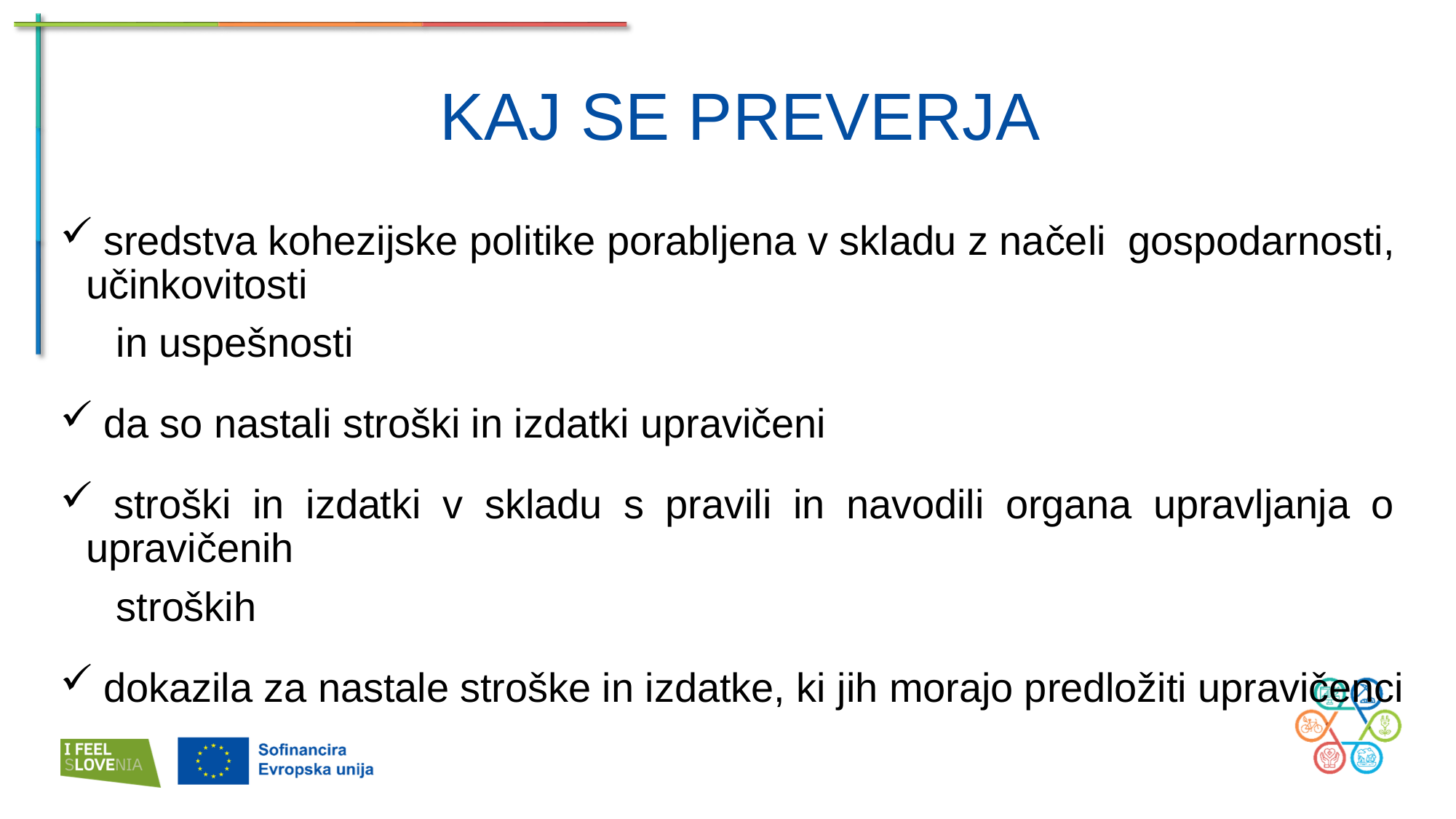

KAJ SE PREVERJA

 sredstva kohezijske politike porabljena v skladu z načeli  gospodarnosti, učinkovitosti
     in uspešnosti

 da so nastali stroški in izdatki upravičeni

 stroški in izdatki v skladu s pravili in navodili organa upravljanja o  upravičenih
     stroških

 dokazila za nastale stroške in izdatke, ki jih morajo predložiti upravičenci